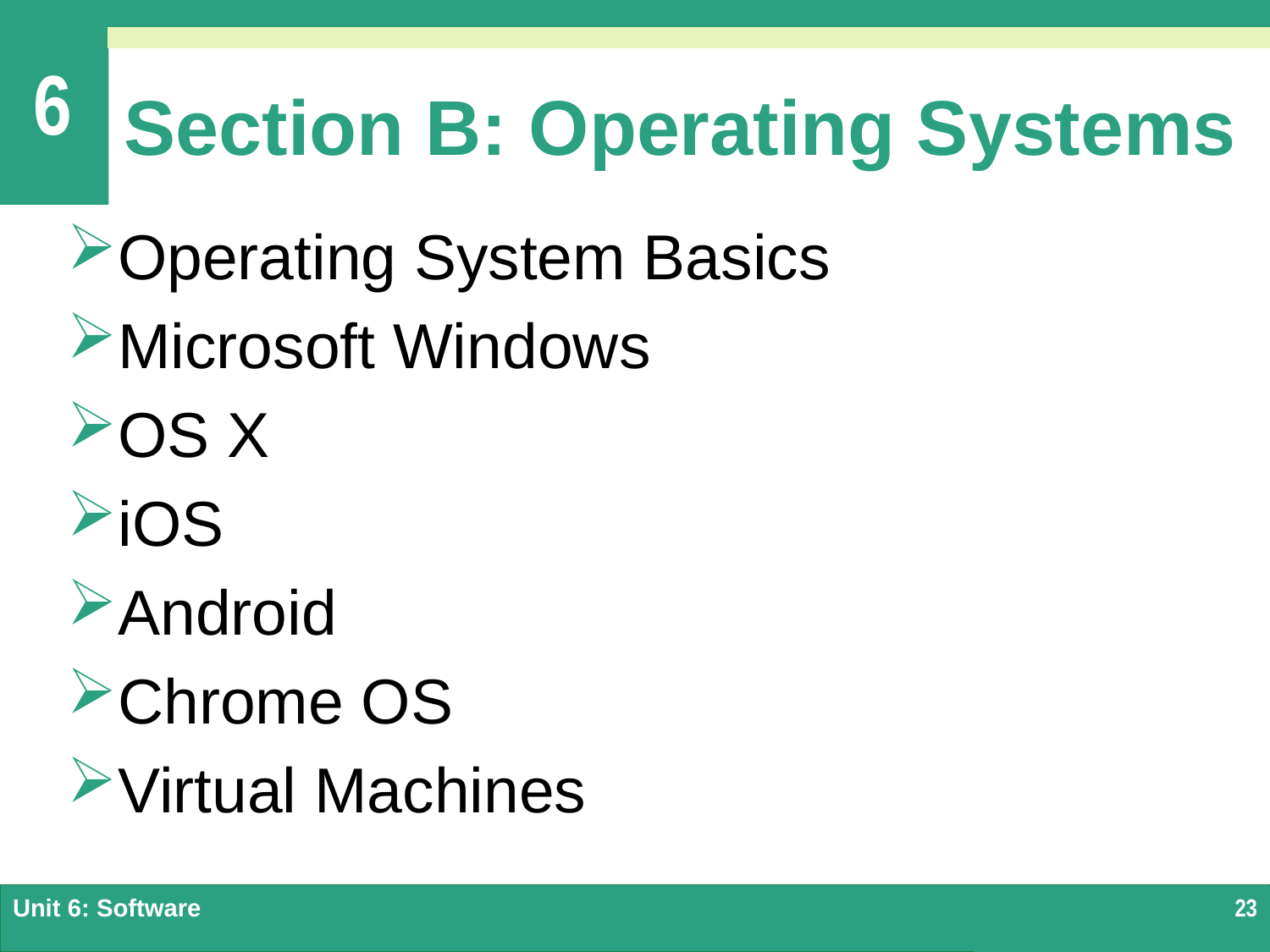

# Section B: Operating Systems
Operating System Basics
Microsoft Windows
OS X
iOS
Android
Chrome OS
Virtual Machines
Unit 6: Software
23